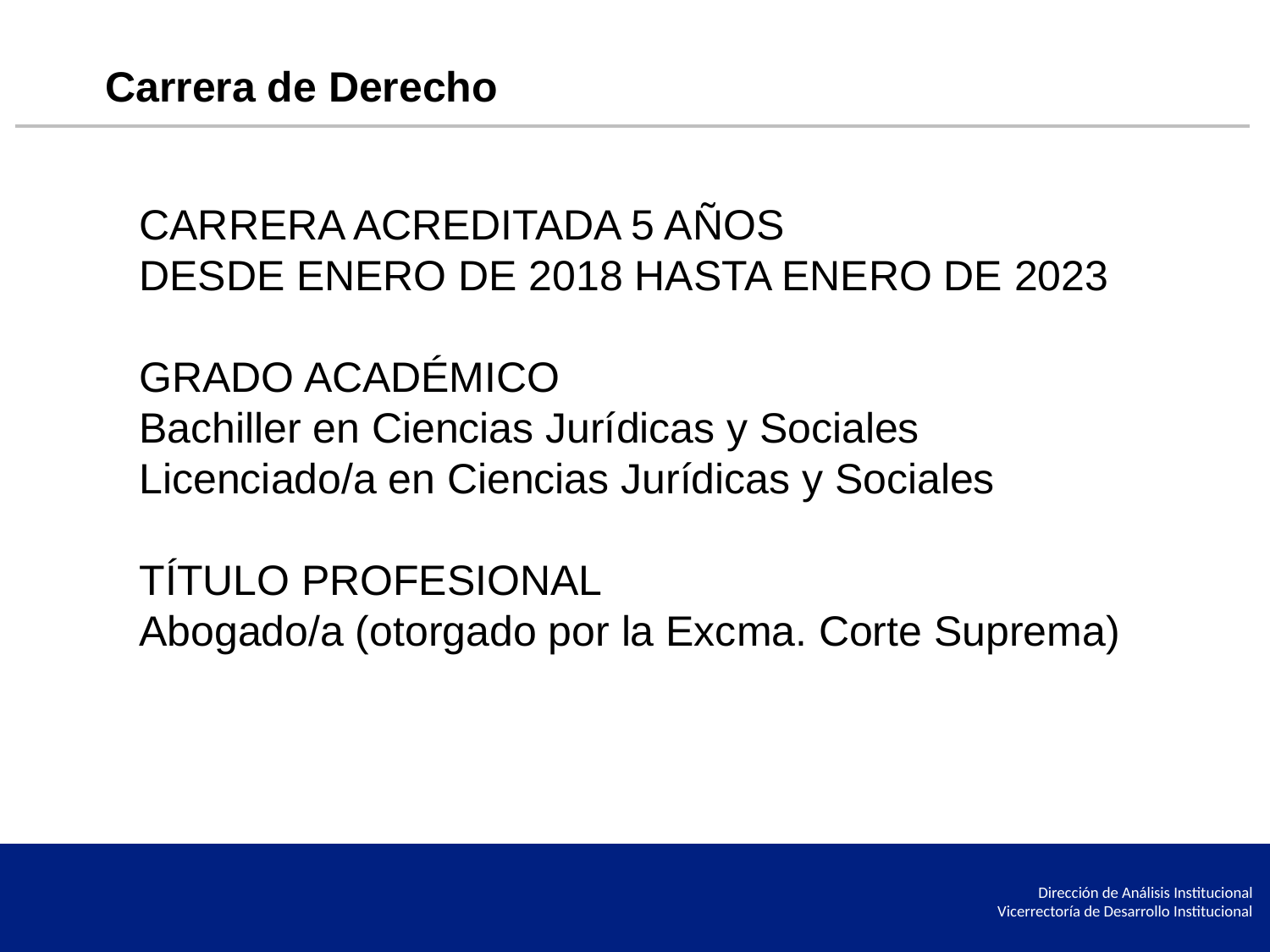

Carrera de Derecho
CARRERA ACREDITADA 5 AÑOS
DESDE ENERO DE 2018 HASTA ENERO DE 2023

GRADO ACADÉMICO
Bachiller en Ciencias Jurídicas y Sociales
Licenciado/a en Ciencias Jurídicas y Sociales

TÍTULO PROFESIONAL
Abogado/a (otorgado por la Excma. Corte Suprema)